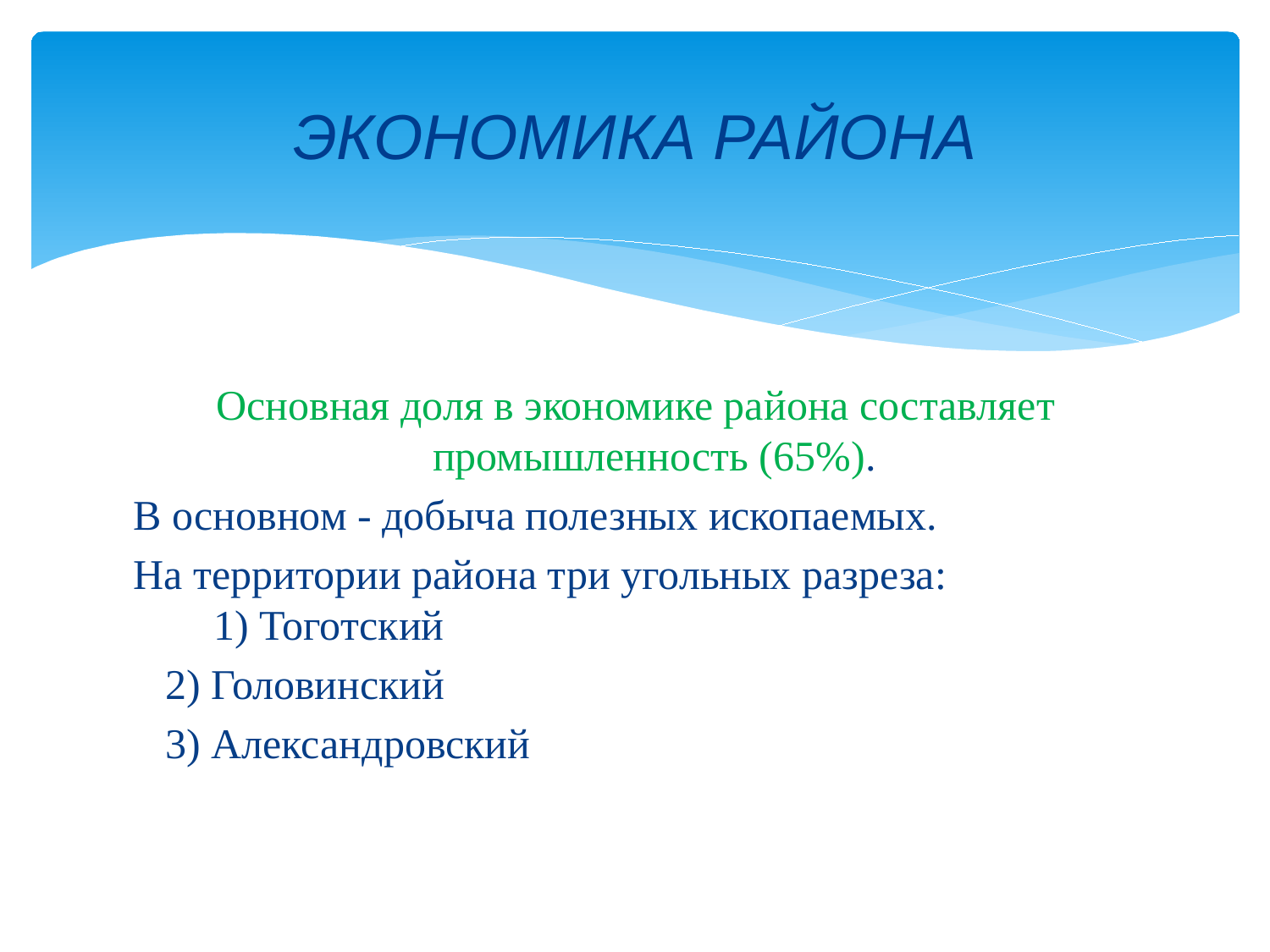

# ЭКОНОМИКА РАЙОНА
Основная доля в экономике района составляет промышленность (65%).
В основном - добыча полезных ископаемых.
На территории района три угольных разреза:                      1) Тоготский
   2) Головинский
   3) Александровский